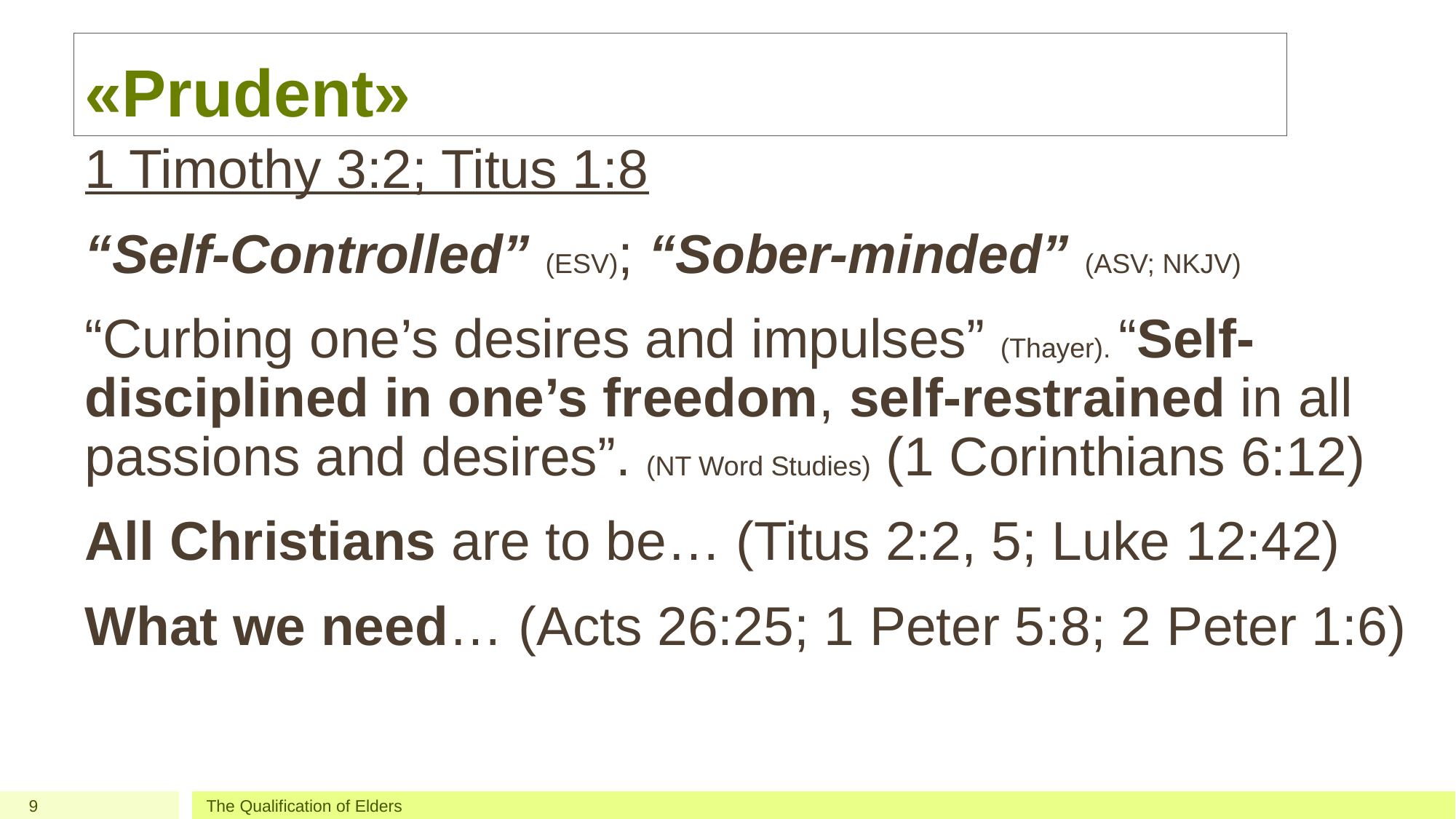

# «Prudent»
1 Timothy 3:2; Titus 1:8
“Self-Controlled” (ESV); “Sober-minded” (ASV; NKJV)
“Curbing one’s desires and impulses” (Thayer). “Self-disciplined in one’s freedom, self-restrained in all passions and desires”. (NT Word Studies) (1 Corinthians 6:12)
All Christians are to be… (Titus 2:2, 5; Luke 12:42)
What we need… (Acts 26:25; 1 Peter 5:8; 2 Peter 1:6)
9
The Qualification of Elders